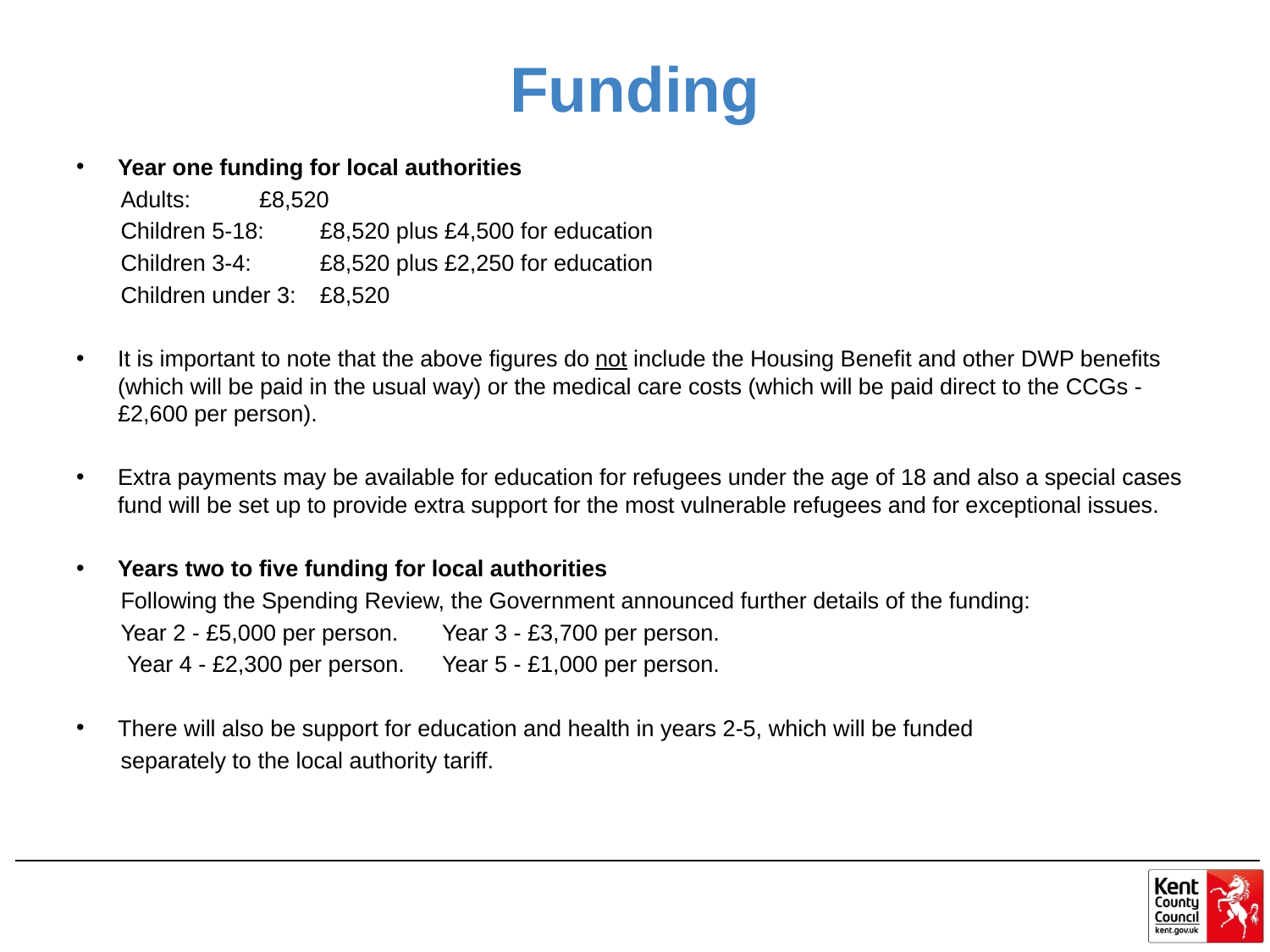

# Funding
Year one funding for local authorities
       Adults: 	   	£8,520
       Children 5-18:    		£8,520 plus £4,500 for education
       Children 3-4:      		£8,520 plus £2,250 for education
       Children under 3:  	£8,520

It is important to note that the above figures do not include the Housing Benefit and other DWP benefits (which will be paid in the usual way) or the medical care costs (which will be paid direct to the CCGs - £2,600 per person).

Extra payments may be available for education for refugees under the age of 18 and also a special cases fund will be set up to provide extra support for the most vulnerable refugees and for exceptional issues.

Years two to five funding for local authorities
       Following the Spending Review, the Government announced further details of the funding:
       Year 2 - £5,000 per person.   		Year 3 - £3,700 per person.
        Year 4 - £2,300 per person.			Year 5 - £1,000 per person.

There will also be support for education and health in years 2-5, which will be funded
       separately to the local authority tariff.